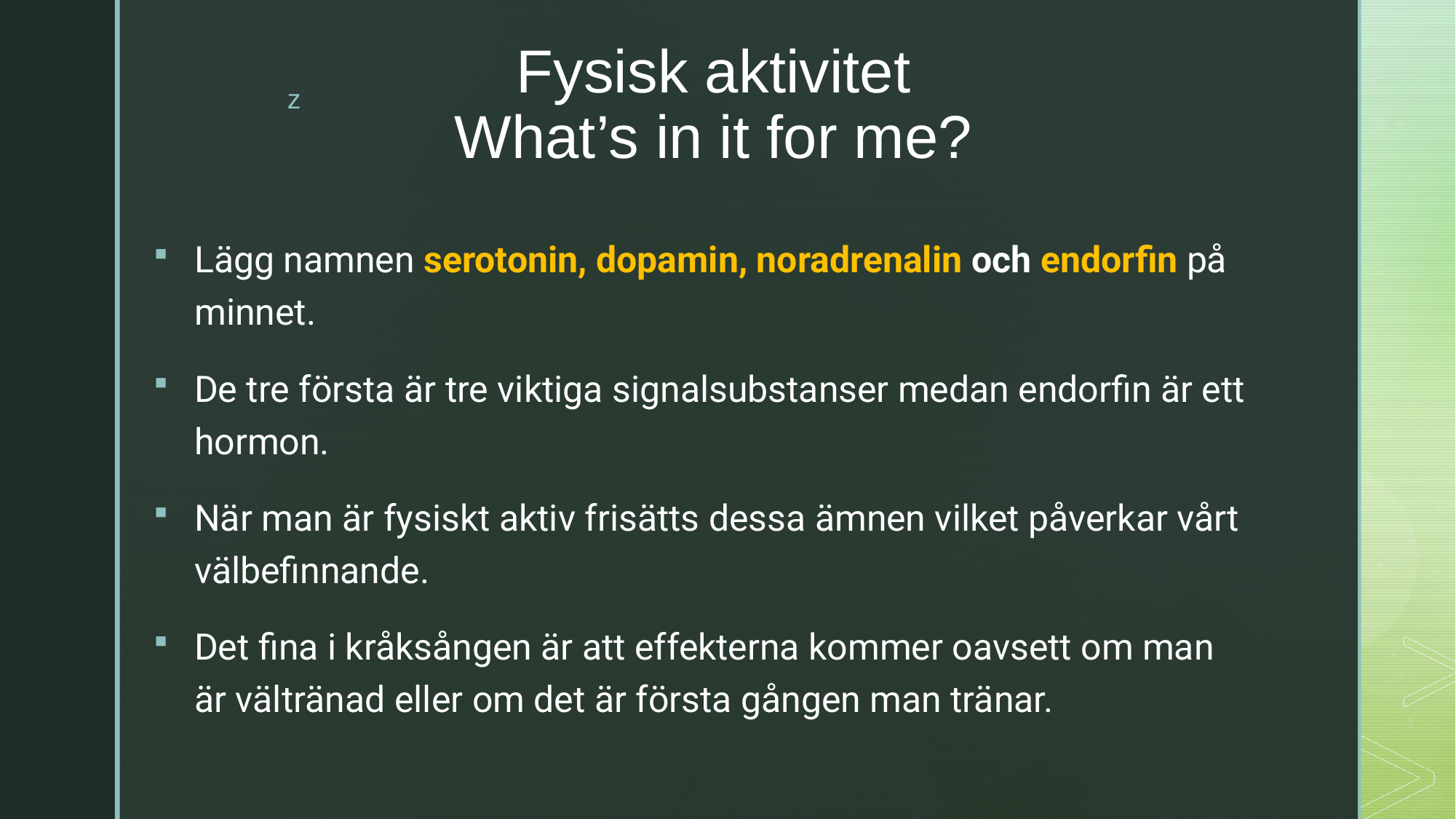

# Fysisk aktivitet What’s in it for me?
Lägg namnen serotonin, dopamin, noradrenalin och endorfin på minnet.
De tre första är tre viktiga signalsubstanser medan endorfin är ett hormon.
När man är fysiskt aktiv frisätts dessa ämnen vilket påverkar vårt välbefinnande.
Det fina i kråksången är att effekterna kommer oavsett om man är vältränad eller om det är första gången man tränar.